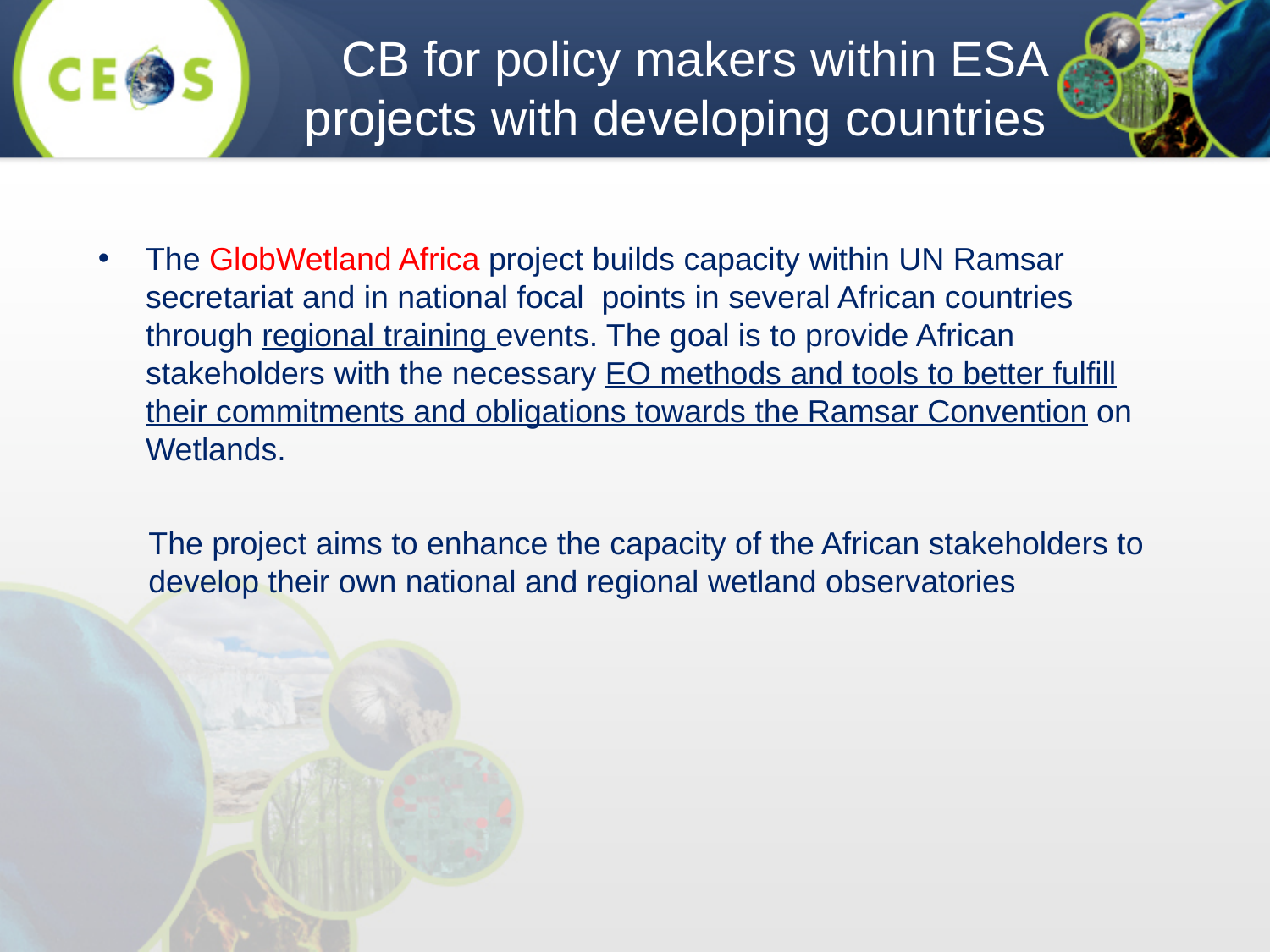

# CB for policy makers within ESA projects with developing countries
The GlobWetland Africa project builds capacity within UN Ramsar secretariat and in national focal  points in several African countries
through regional training events. The goal is to provide African stakeholders with the necessary EO methods and tools to better fulfill their commitments and obligations towards the Ramsar Convention on Wetlands.

The project aims to enhance the capacity of the African stakeholders to develop their own national and regional wetland observatories